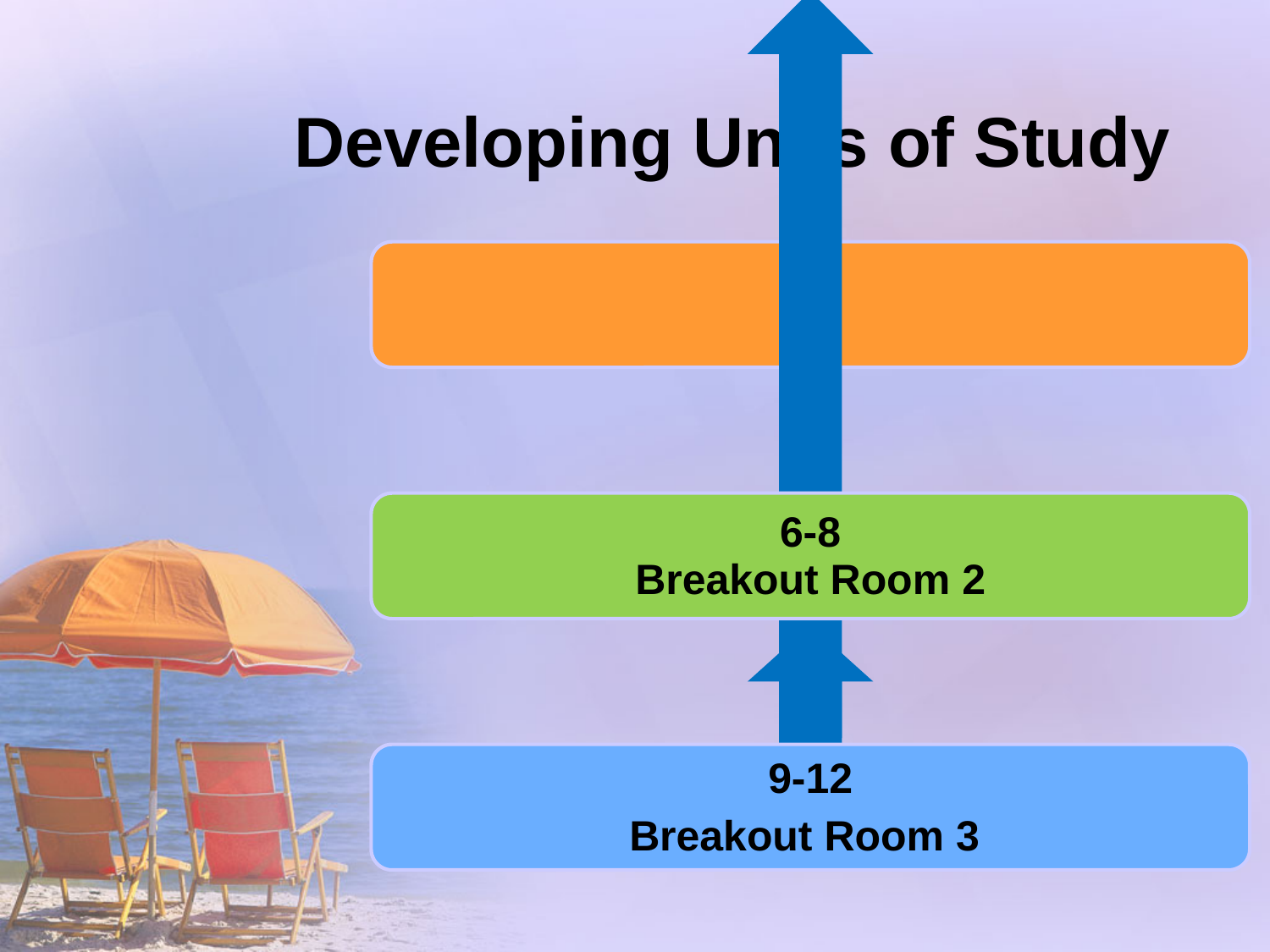

# Developing Units of Study
6-8
Breakout Room 2
9-12
Breakout Room 3